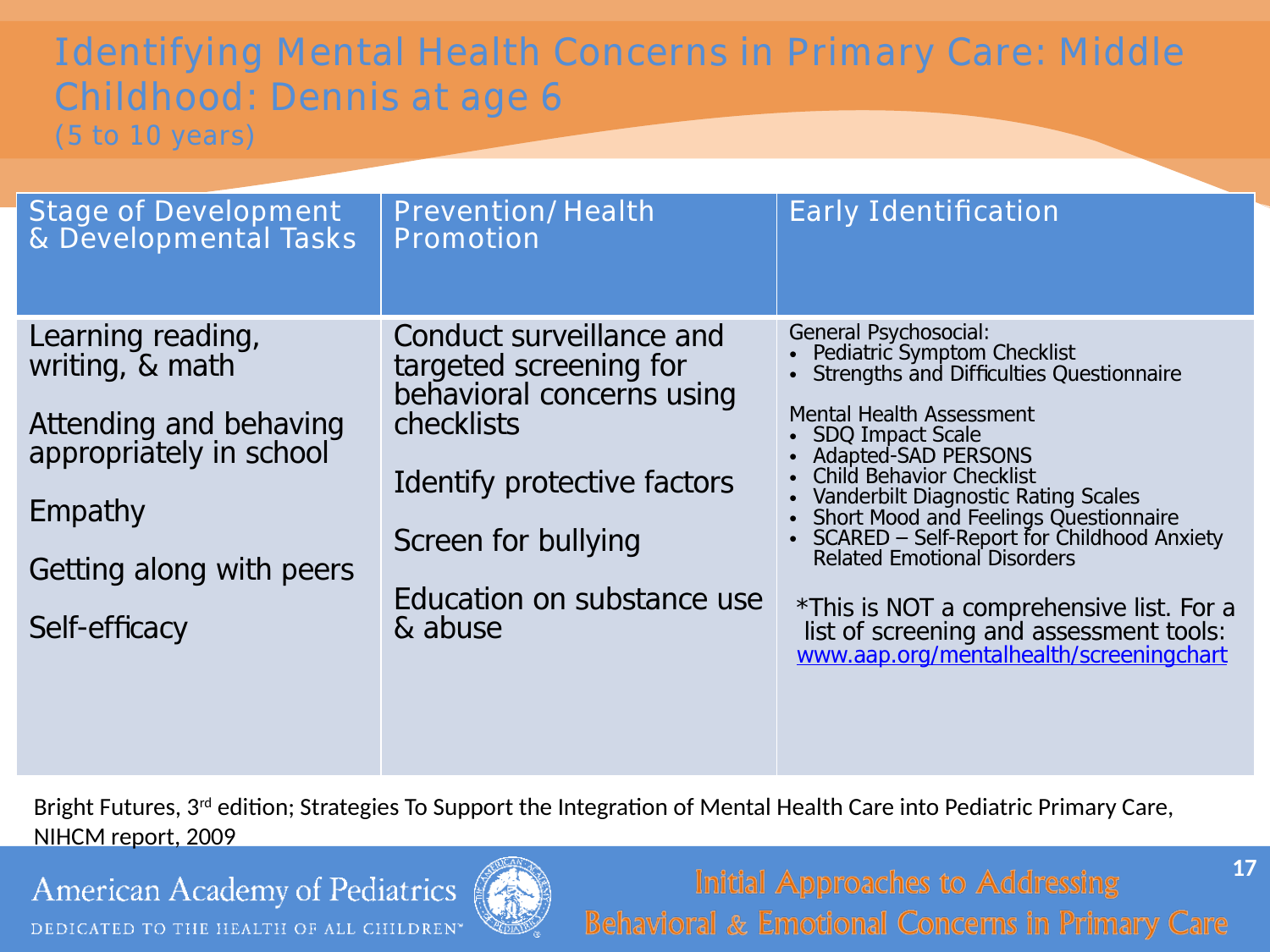

# Identifying Mental Health Concerns in Primary Care: Middle Childhood: Dennis at age 6 (5 to 10 years)
| Stage of Development & Developmental Tasks | Prevention/Health Promotion | Early Identification |
| --- | --- | --- |
| Learning reading, writing, & math Attending and behaving appropriately in school Empathy Getting along with peers Self-efficacy | Conduct surveillance and targeted screening for behavioral concerns using checklists Identify protective factors Screen for bullying Education on substance use & abuse | General Psychosocial: Pediatric Symptom Checklist Strengths and Difficulties Questionnaire Mental Health Assessment SDQ Impact Scale Adapted-SAD PERSONS Child Behavior Checklist Vanderbilt Diagnostic Rating Scales Short Mood and Feelings Questionnaire SCARED – Self-Report for Childhood Anxiety Related Emotional Disorders \*This is NOT a comprehensive list. For a list of screening and assessment tools: www.aap.org/mentalhealth/screeningchart |
Bright Futures, 3rd edition; Strategies To Support the Integration of Mental Health Care into Pediatric Primary Care, NIHCM report, 2009
17